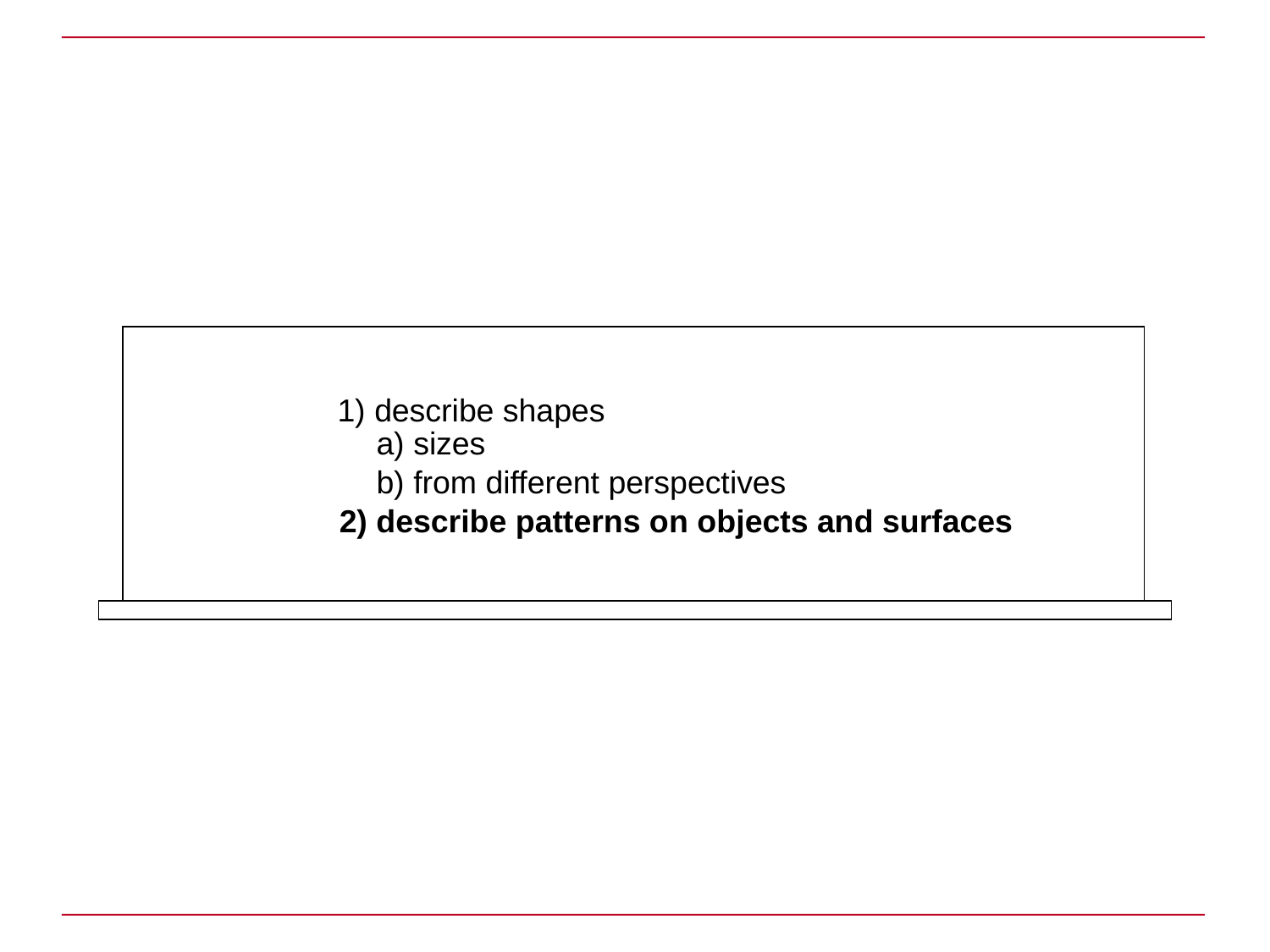

1) describe shapes
a) sizes
b) from different perspectives
2) describe patterns on objects and surfaces